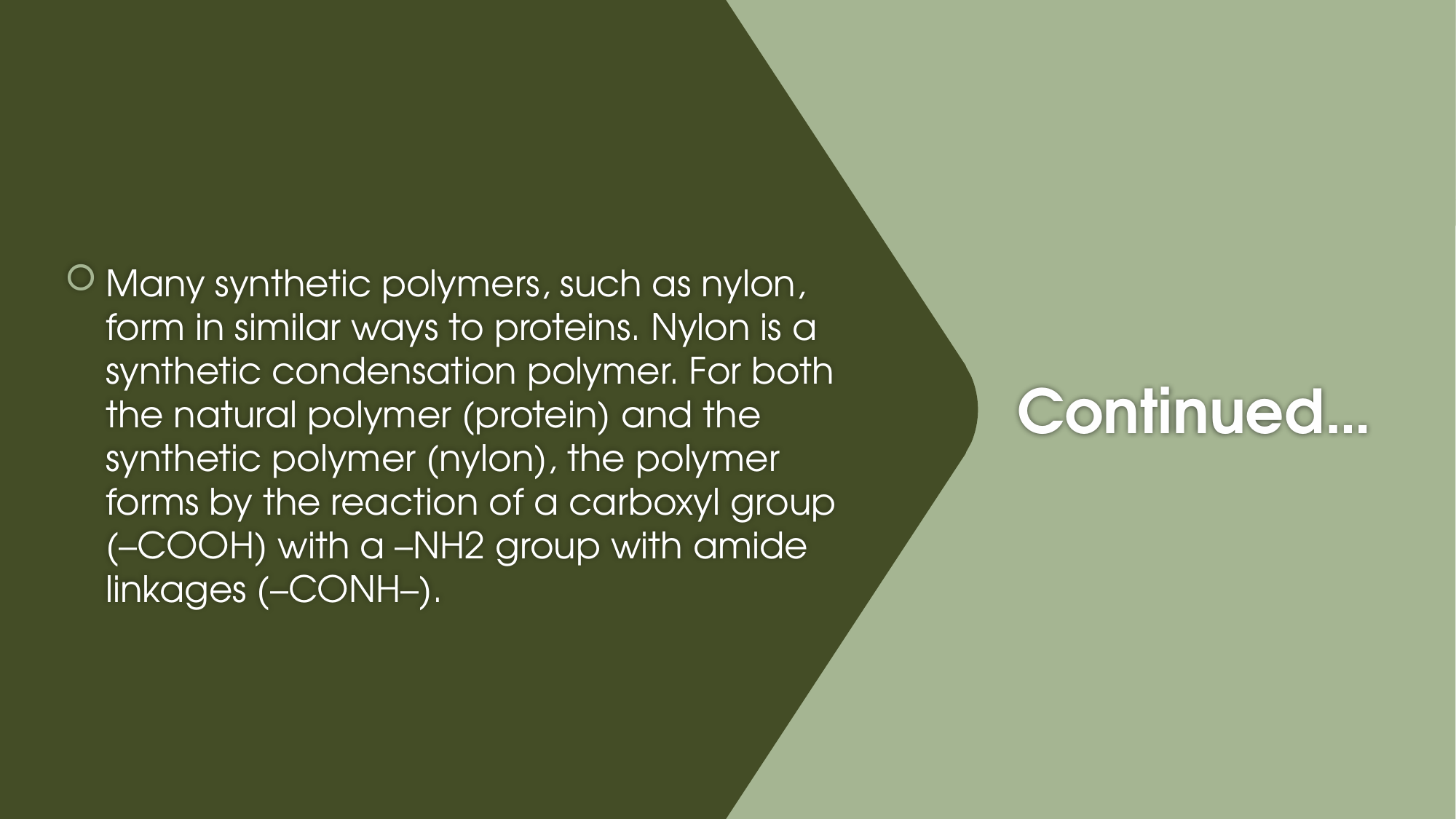

Many synthetic polymers, such as nylon, form in similar ways to proteins. Nylon is a synthetic condensation polymer. For both the natural polymer (protein) and the synthetic polymer (nylon), the polymer forms by the reaction of a carboxyl group (–COOH) with a –NH2 group with amide linkages (–CONH–).
# Continued…